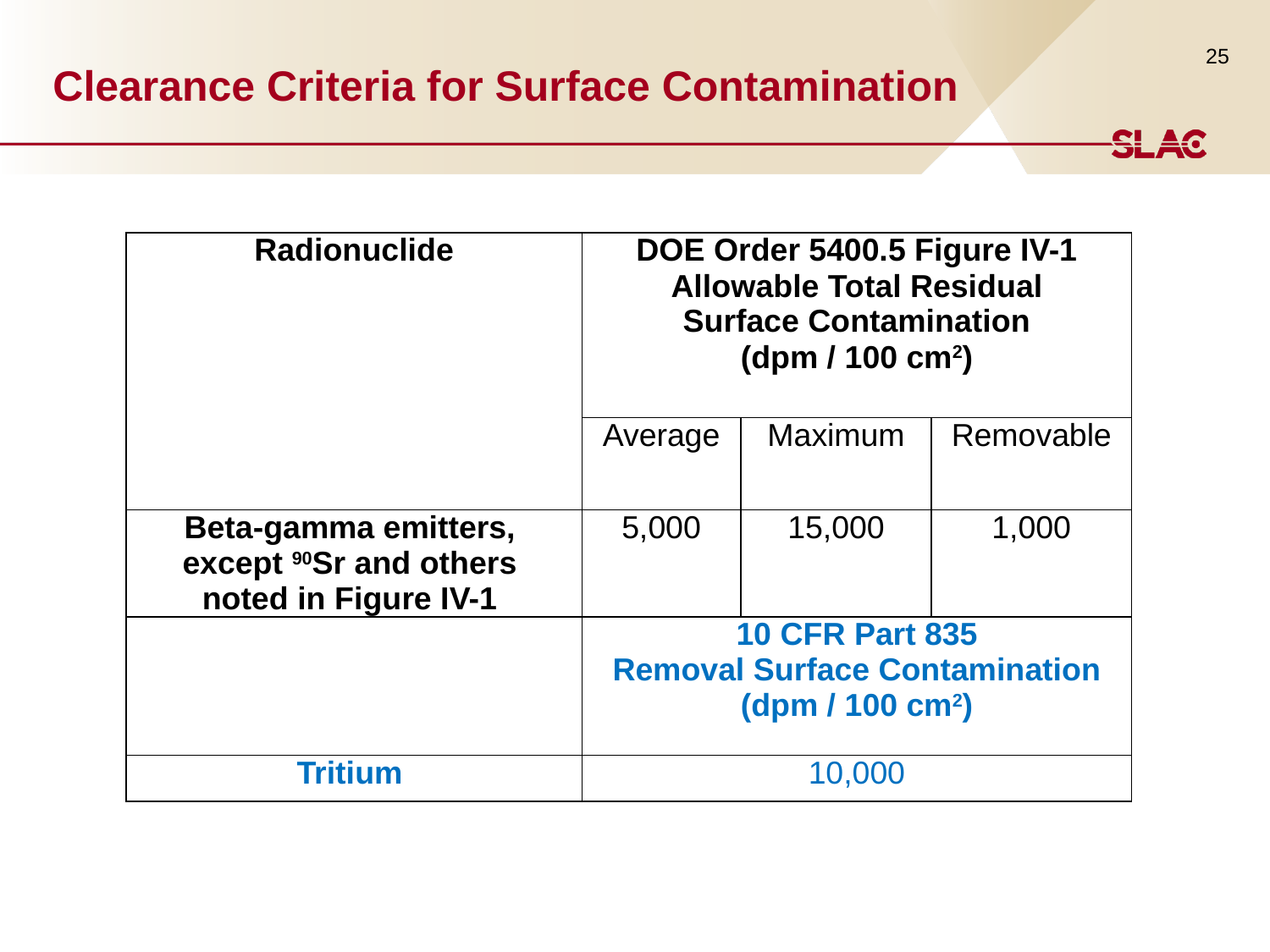

# Clearance Criteria for Surface Contamination
25
| Radionuclide | DOE Order 5400.5 Figure IV-1 Allowable Total Residual Surface Contamination (dpm / 100 cm2) |  |  |
| --- | --- | --- | --- |
|  | Average | Maximum | Removable |
| Beta-gamma emitters, except 90Sr and others noted in Figure IV-1 | 5,000 | 15,000 | 1,000 |
|  | 10 CFR Part 835 Removal Surface Contamination (dpm / 100 cm2) |  |  |
| Tritium | 10,000 |  |  |